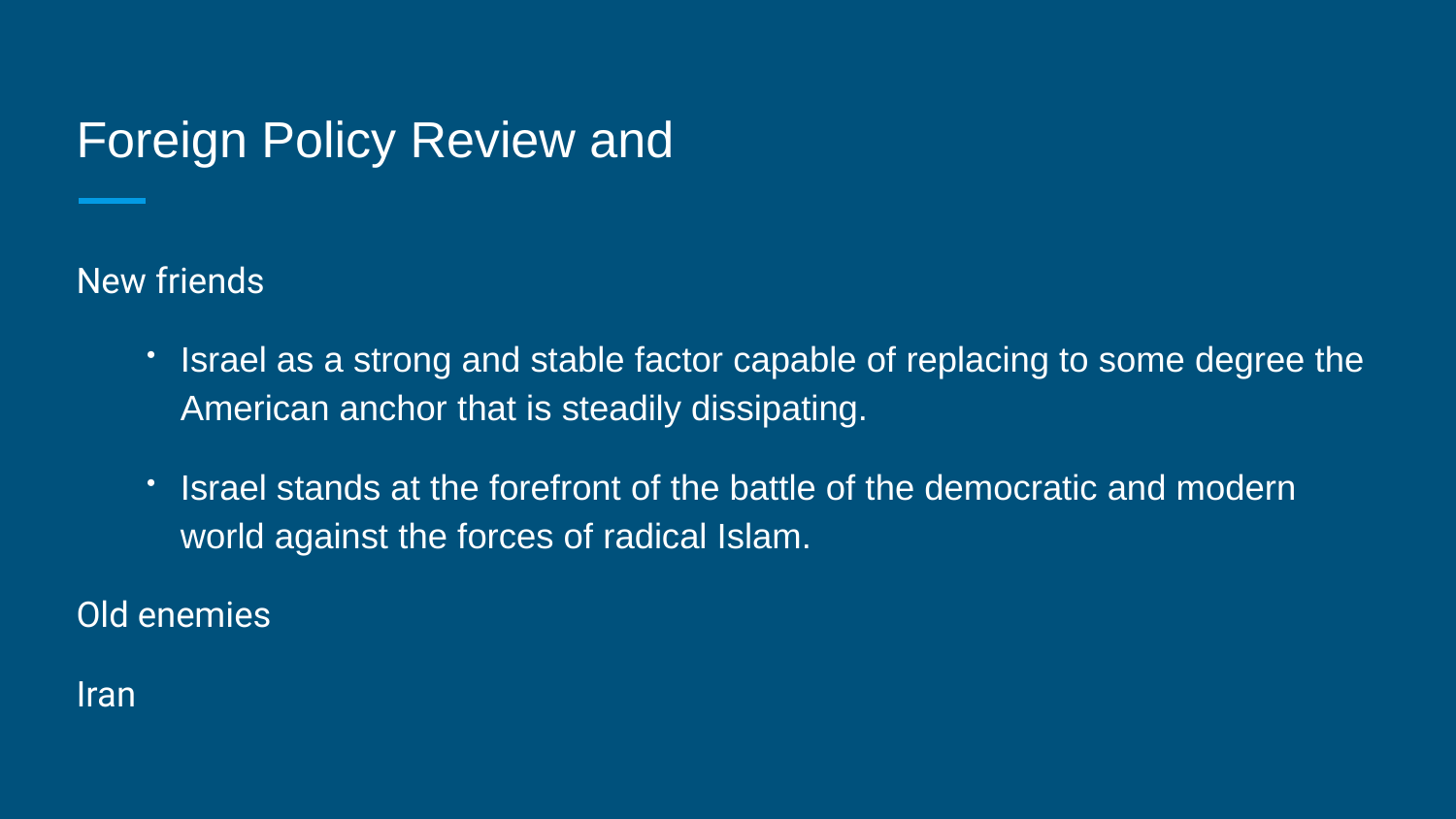

# Foreign Policy Review and
New friends
Israel as a strong and stable factor capable of replacing to some degree the American anchor that is steadily dissipating.
Israel stands at the forefront of the battle of the democratic and modern world against the forces of radical Islam.
Old enemies
Iran